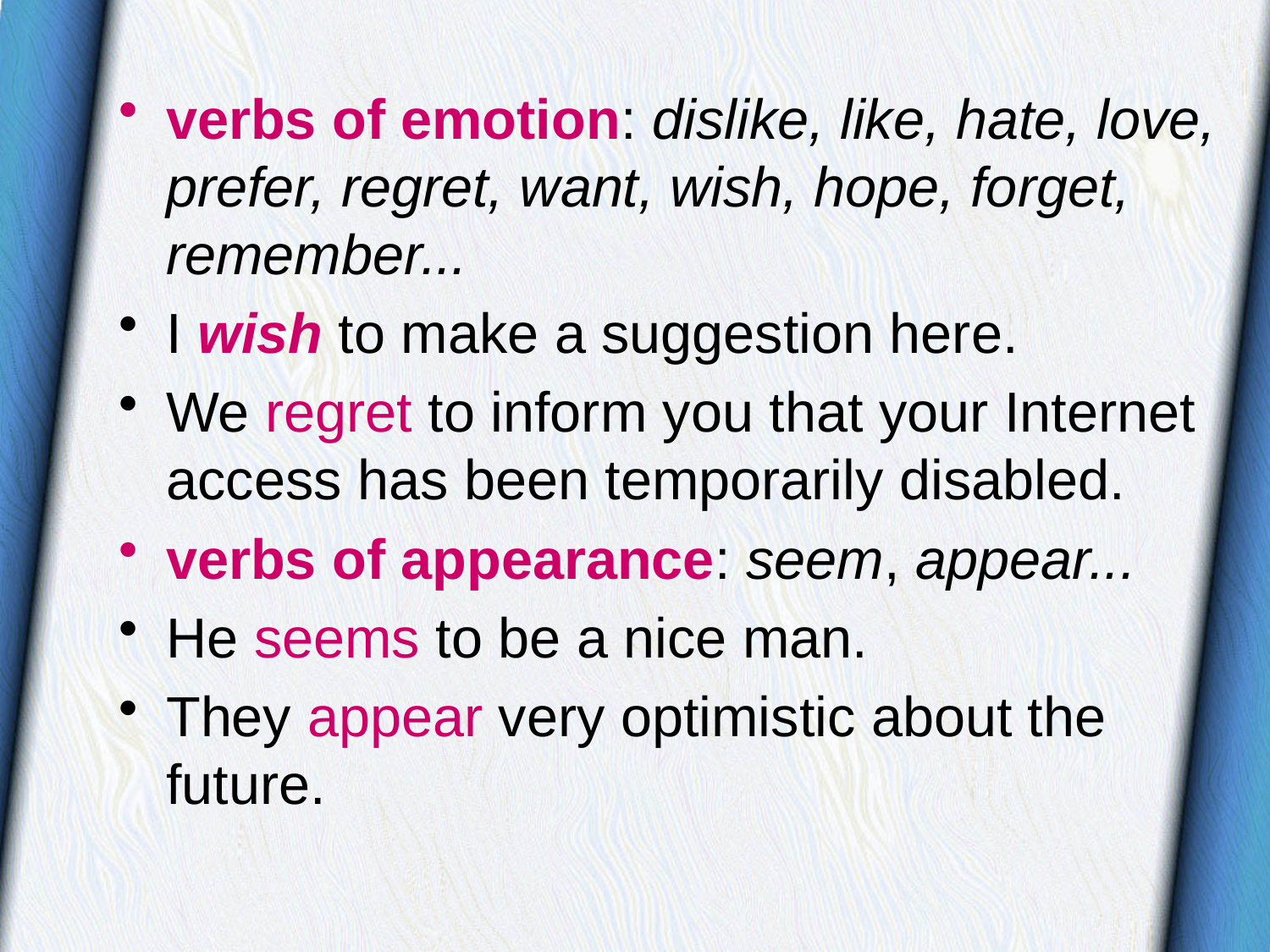

verbs of emotion: dislike, like, hate, love, prefer, regret, want, wish, hope, forget, remember...
I wish to make a suggestion here.
We regret to inform you that your Internet access has been temporarily disabled.
verbs of appearance: seem, appear...
He seems to be a nice man.
They appear very optimistic about the future.